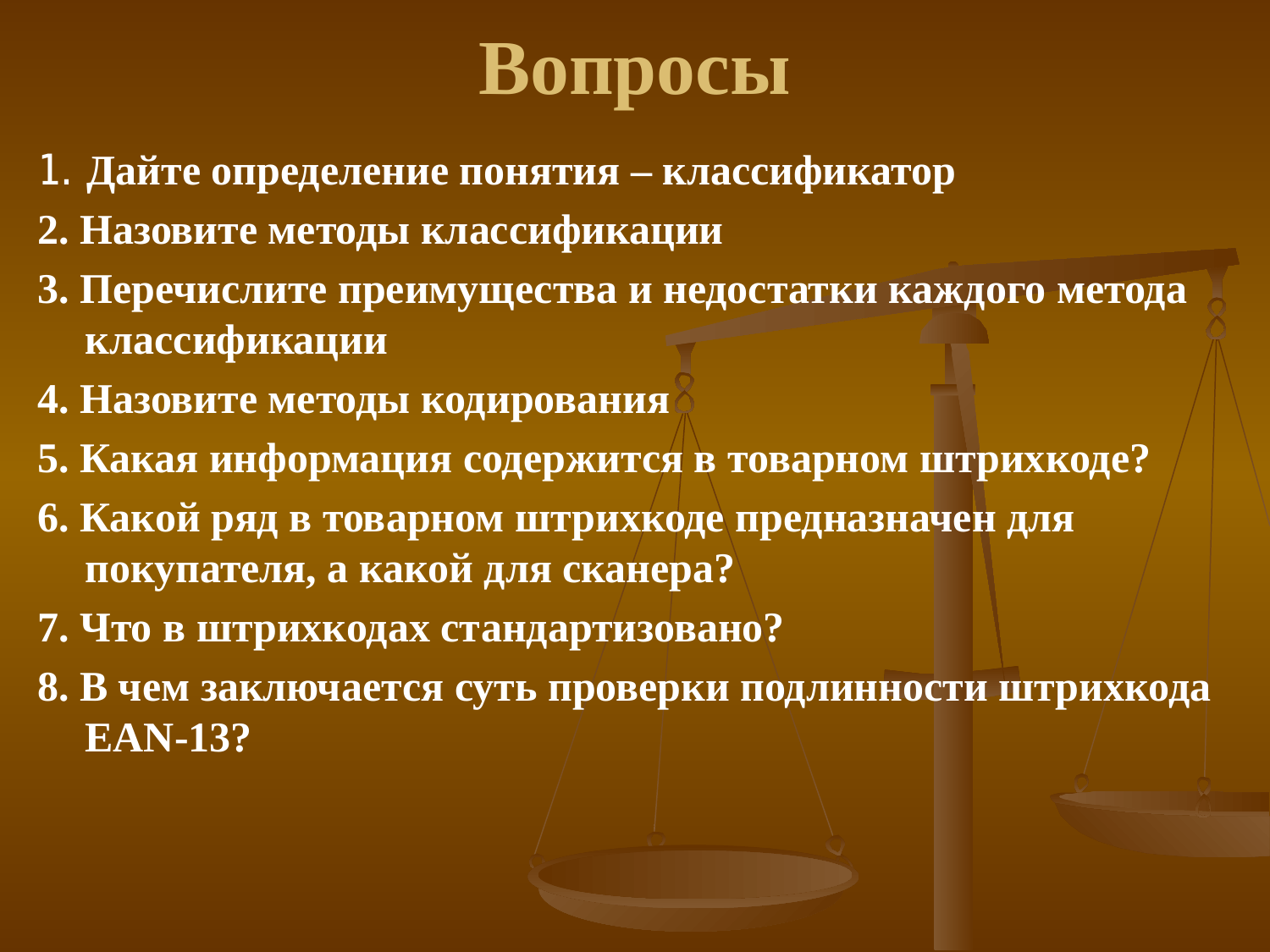

# Вопросы
1. Дайте определение понятия – классификатор
2. Назовите методы классификации
3. Перечислите преимущества и недостатки каждого метода классификации
4. Назовите методы кодирования
5. Какая информация содержится в товарном штрихкоде?
6. Какой ряд в товарном штрихкоде предназначен для покупате­ля, а какой для сканера?
7. Что в штрихкодах стандартизовано?
8. В чем заключается суть проверки подлинности штрихкода EAN-13?